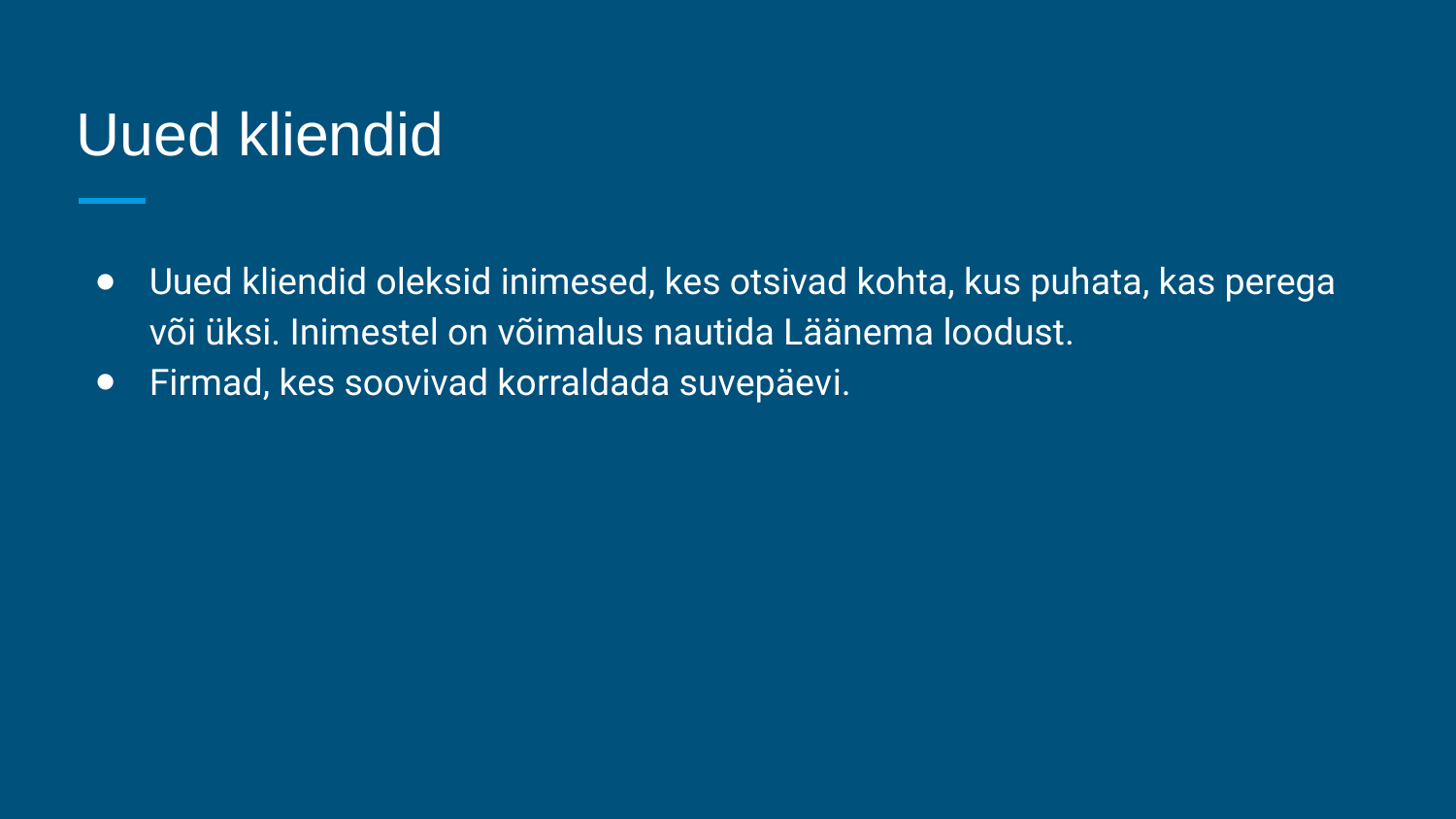

# Uued kliendid
Uued kliendid oleksid inimesed, kes otsivad kohta, kus puhata, kas perega või üksi. Inimestel on võimalus nautida Läänema loodust.
Firmad, kes soovivad korraldada suvepäevi.